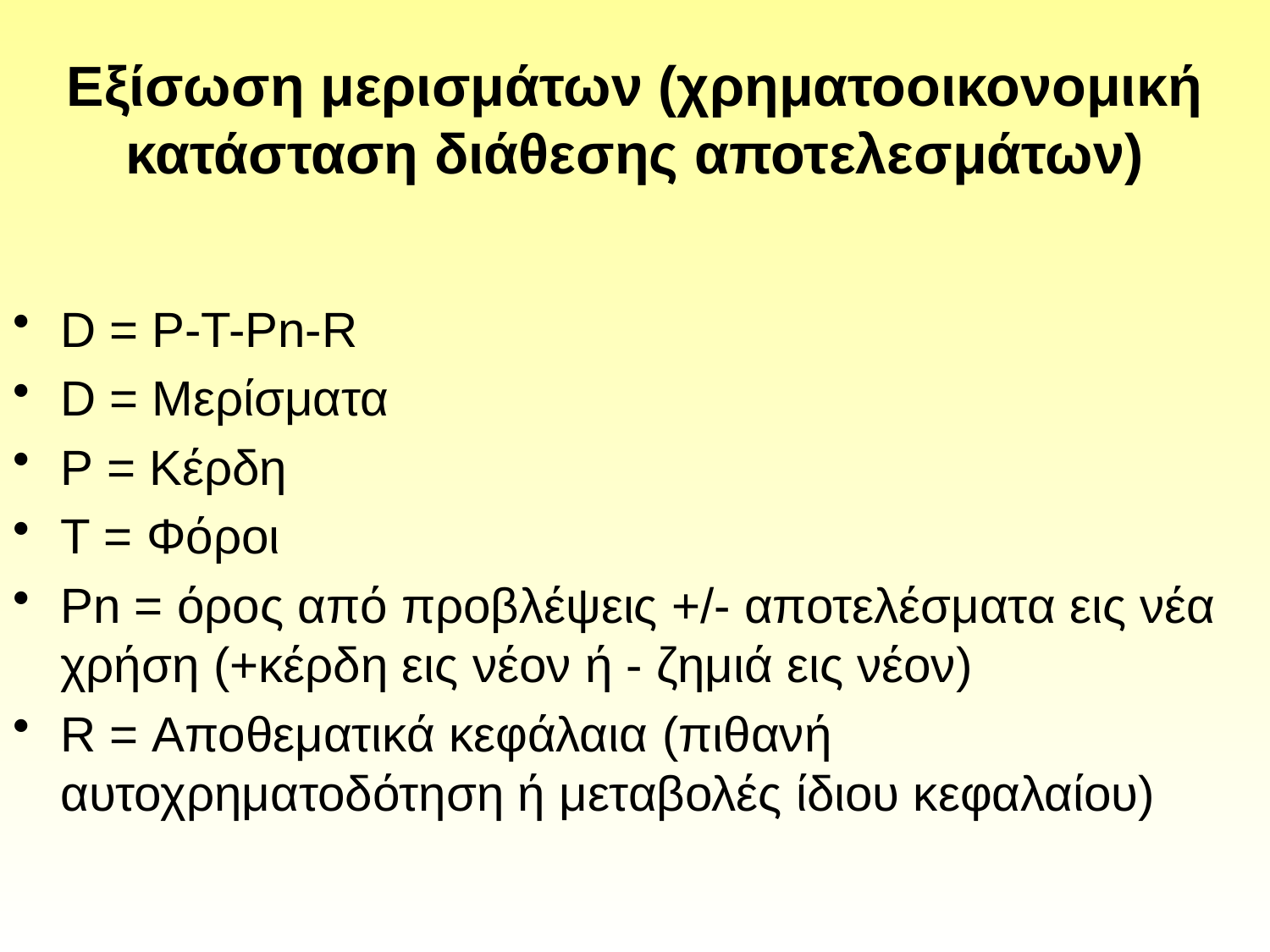

# Εξίσωση μερισμάτων (χρηματοοικονομική κατάσταση διάθεσης αποτελεσμάτων)

D = P-T-Pn-R
D = Μερίσματα
P = Κέρδη
T = Φόροι
Pn = όρος από προβλέψεις +/- αποτελέσματα εις νέα χρήση (+κέρδη εις νέον ή - ζημιά εις νέον)
R = Αποθεματικά κεφάλαια (πιθανή αυτοχρηματοδότηση ή μεταβολές ίδιου κεφαλαίου)